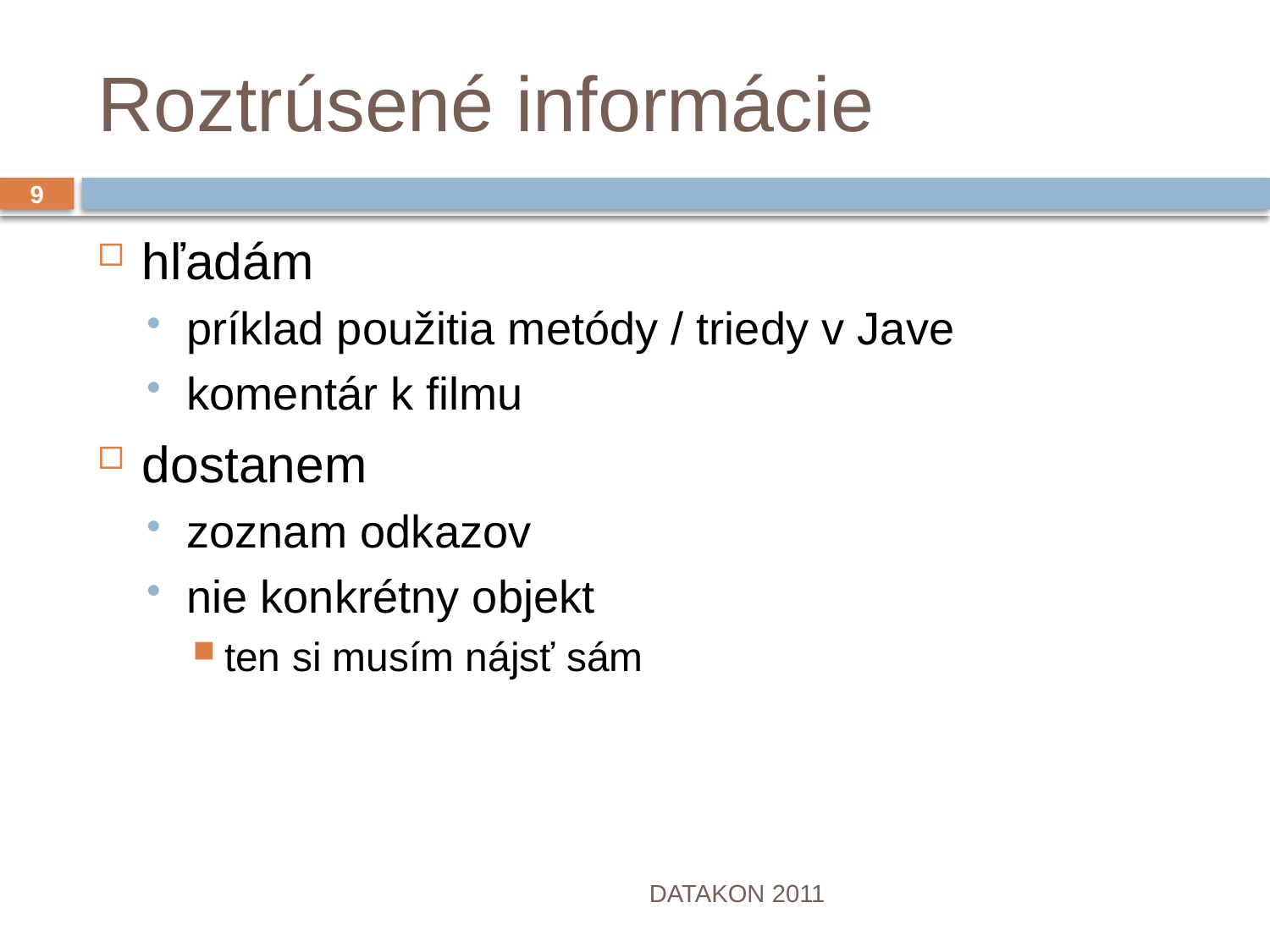

# Roztrúsené informácie
9
hľadám
príklad použitia metódy / triedy v Jave
komentár k filmu
dostanem
zoznam odkazov
nie konkrétny objekt
ten si musím nájsť sám
DATAKON 2011